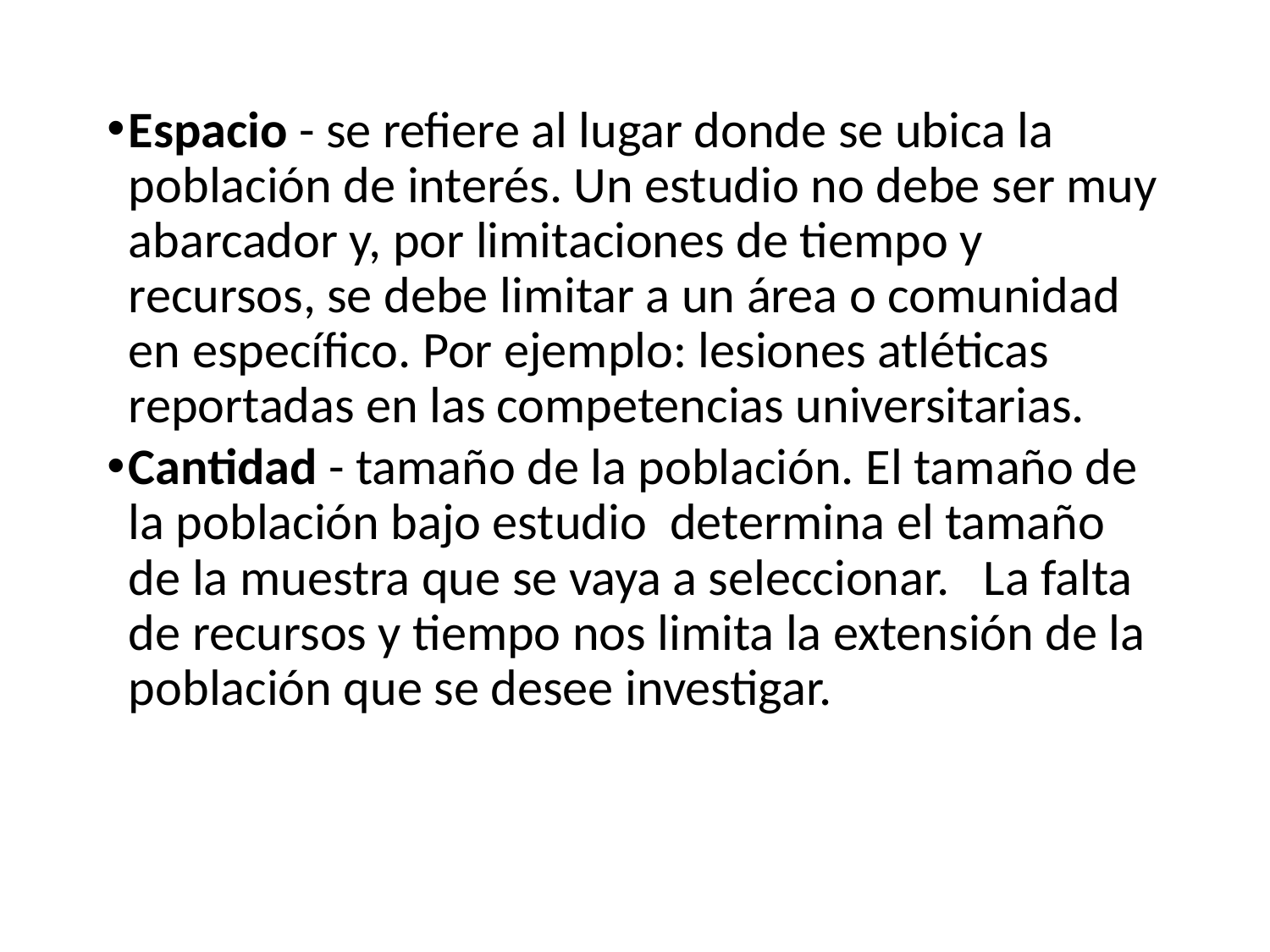

#
Espacio - se refiere al lugar donde se ubica la población de interés. Un estudio no debe ser muy abarcador y, por limitaciones de tiempo y recursos, se debe limitar a un área o comunidad en específico. Por ejemplo: lesiones atléticas reportadas en las competencias universitarias.
Cantidad - tamaño de la población. El tamaño de la población bajo estudio  determina el tamaño de la muestra que se vaya a seleccionar.   La falta de recursos y tiempo nos limita la extensión de la población que se desee investigar.